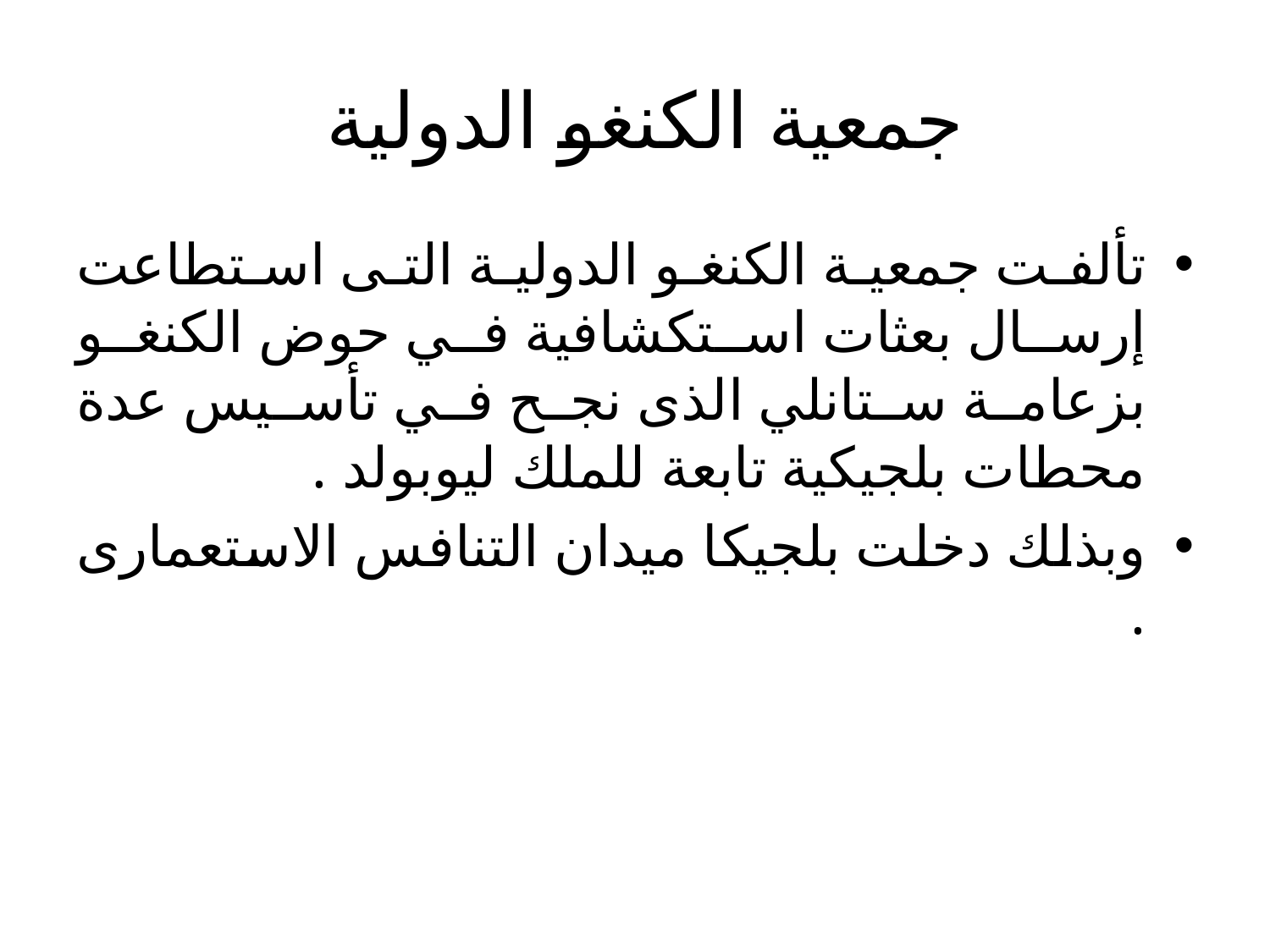

# جمعية الكنغو الدولية
تألفت جمعية الكنغو الدولية التى استطاعت إرسال بعثات استكشافية في حوض الكنغو بزعامة ستانلي الذى نجح في تأسيس عدة محطات بلجيكية تابعة للملك ليوبولد .
وبذلك دخلت بلجيكا ميدان التنافس الاستعمارى .